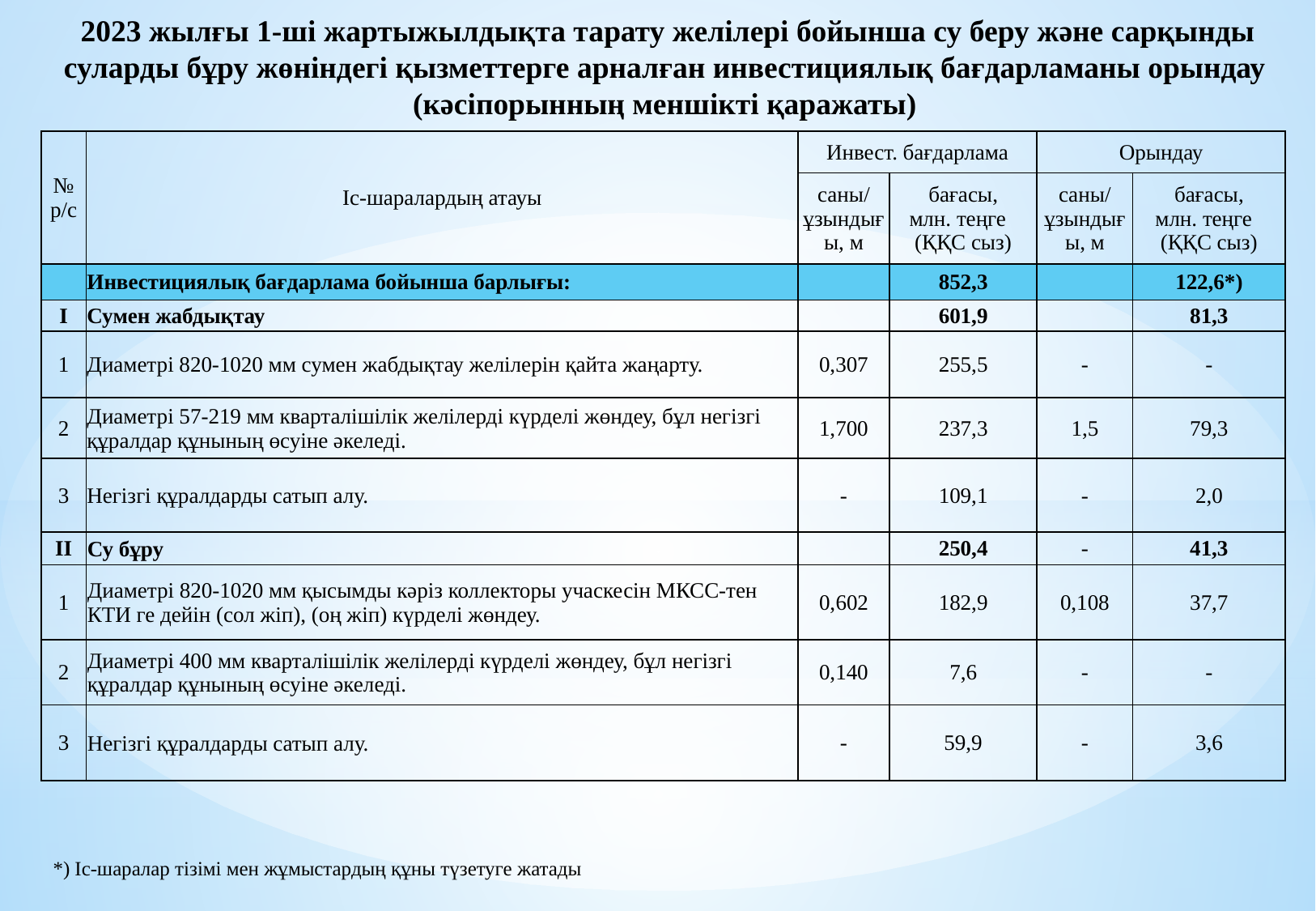

2023 жылғы 1-ші жартыжылдықта тарату желілері бойынша су беру және сарқынды суларды бұру жөніндегі қызметтерге арналған инвестициялық бағдарламаны орындау (кәсіпорынның меншікті қаражаты)
| № р/с | Іс-шаралардың атауы | Инвест. бағдарлама |  | Орындау |  |
| --- | --- | --- | --- | --- | --- |
|  |  | саны/ ұзындығы, м | бағасы, млн. теңге (ҚҚС сыз) | саны/ ұзындығы, м | бағасы, млн. теңге (ҚҚС сыз) |
|  | Инвестициялық бағдарлама бойынша барлығы: |  | 852,3 |  | 122,6\*) |
| I | Сумен жабдықтау |  | 601,9 |  | 81,3 |
| 1 | Диаметрі 820-1020 мм сумен жабдықтау желілерін қайта жаңарту. | 0,307 | 255,5 | - | - |
| 2 | Диаметрі 57-219 мм кварталішілік желілерді күрделі жөндеу, бұл негізгі құралдар құнының өсуіне әкеледі. | 1,700 | 237,3 | 1,5 | 79,3 |
| 3 | Негізгі құралдарды сатып алу. | - | 109,1 | - | 2,0 |
| II | Су бұру |  | 250,4 | - | 41,3 |
| 1 | Диаметрі 820-1020 мм қысымды кәріз коллекторы учаскесін МКСС-тен КТИ ге дейін (сол жіп), (оң жіп) күрделі жөндеу. | 0,602 | 182,9 | 0,108 | 37,7 |
| 2 | Диаметрі 400 мм кварталішілік желілерді күрделі жөндеу, бұл негізгі құралдар құнының өсуіне әкеледі. | 0,140 | 7,6 | - | - |
| 3 | Негізгі құралдарды сатып алу. | - | 59,9 | - | 3,6 |
*) Іс-шаралар тізімі мен жұмыстардың құны түзетуге жатады